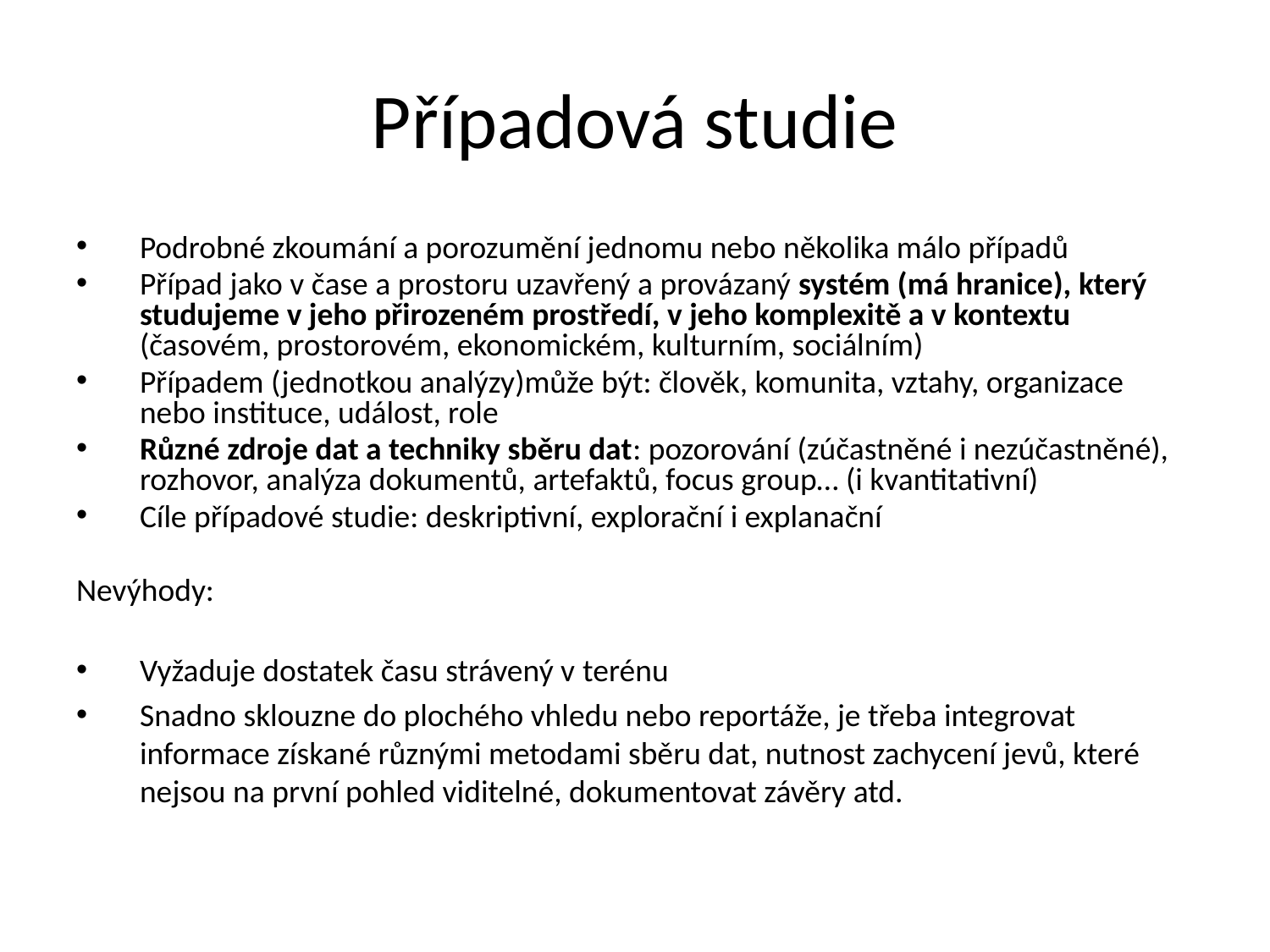

Případová studie

Podrobné zkoumání a porozumění jednomu nebo několika málo případů
Případ jako v čase a prostoru uzavřený a provázaný systém (má hranice), který studujeme v jeho přirozeném prostředí, v jeho komplexitě a v kontextu (časovém, prostorovém, ekonomickém, kulturním, sociálním)
Případem (jednotkou analýzy)může být: člověk, komunita, vztahy, organizace nebo instituce, událost, role
Různé zdroje dat a techniky sběru dat: pozorování (zúčastněné i nezúčastněné), rozhovor, analýza dokumentů, artefaktů, focus group… (i kvantitativní)
Cíle případové studie: deskriptivní, explorační i explanační

Nevýhody:

Vyžaduje dostatek času strávený v terénu
Snadno sklouzne do plochého vhledu nebo reportáže, je třeba integrovat informace získané různými metodami sběru dat, nutnost zachycení jevů, které nejsou na první pohled viditelné, dokumentovat závěry atd.